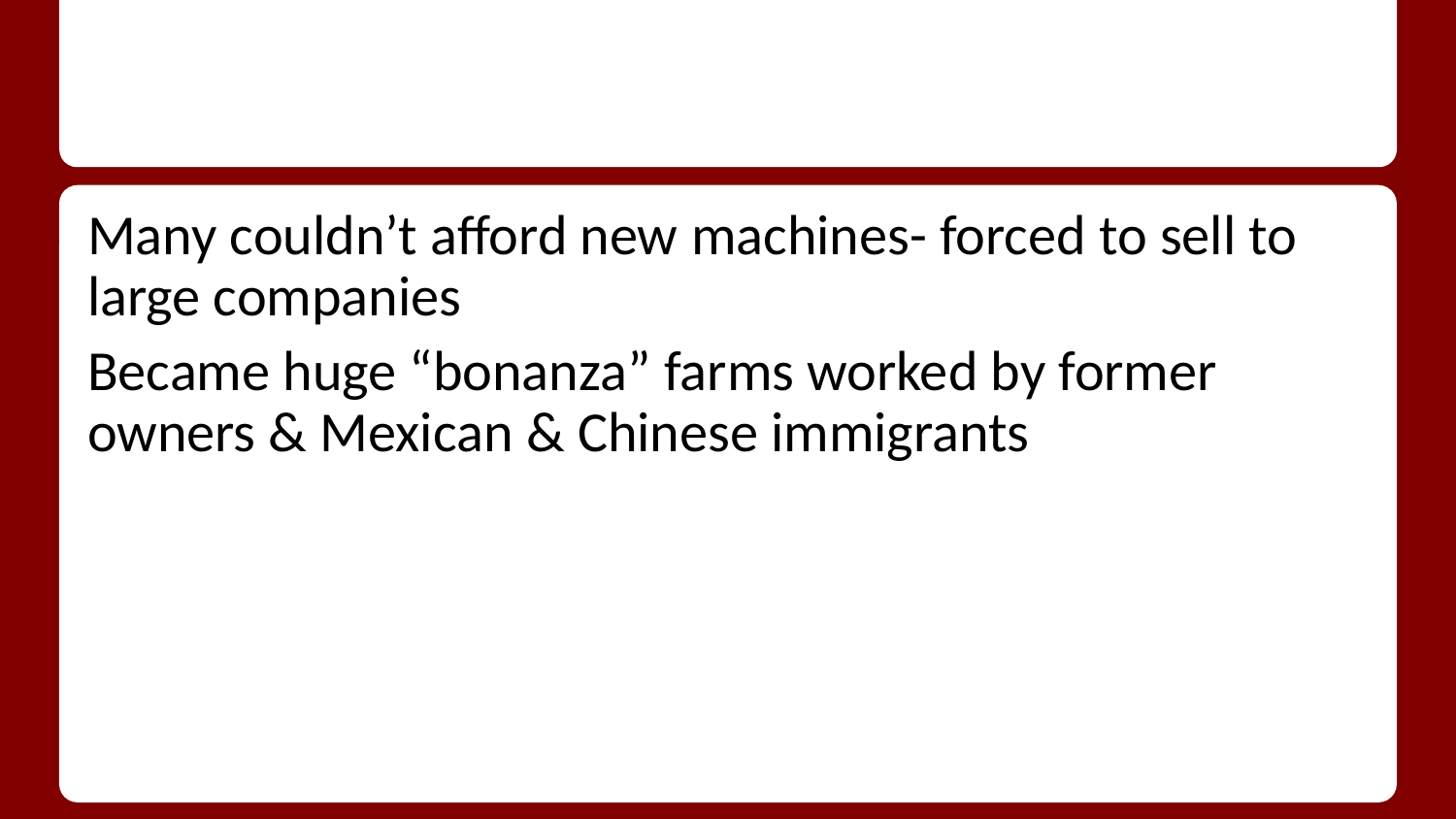

#
Many couldn’t afford new machines- forced to sell to large companies
Became huge “bonanza” farms worked by former owners & Mexican & Chinese immigrants